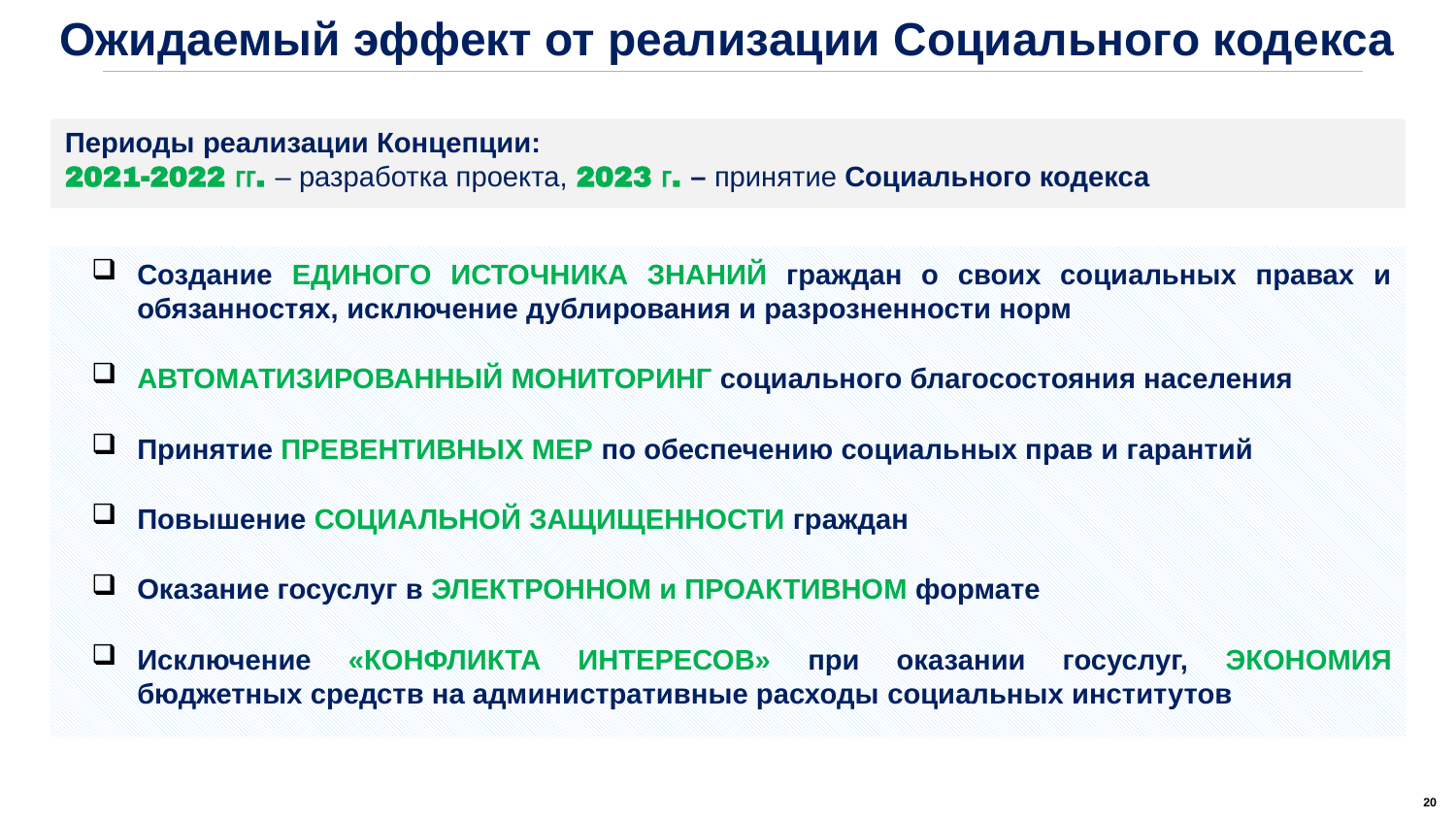

Ожидаемый эффект от реализации Социального кодекса
Периоды реализации Концепции:
2021-2022 гг. – разработка проекта, 2023 г. – принятие Социального кодекса

Создание ЕДИНОГО ИСТОЧНИКА ЗНАНИЙ граждан о своих социальных правах и обязанностях, исключение дублирования и разрозненности норм
Автоматизированный мониторинг социального благосостояния населения
Принятие превентивных мер по обеспечению социальных прав и гарантий
Повышение социальной защищенности граждан
Оказание госуслуг в ЭЛЕКТРОННОМ и ПРОАКТИВНОМ формате
Исключение «конфликта интересов» при оказании госуслуг, экономия бюджетных средств на административные расходы социальных институтов